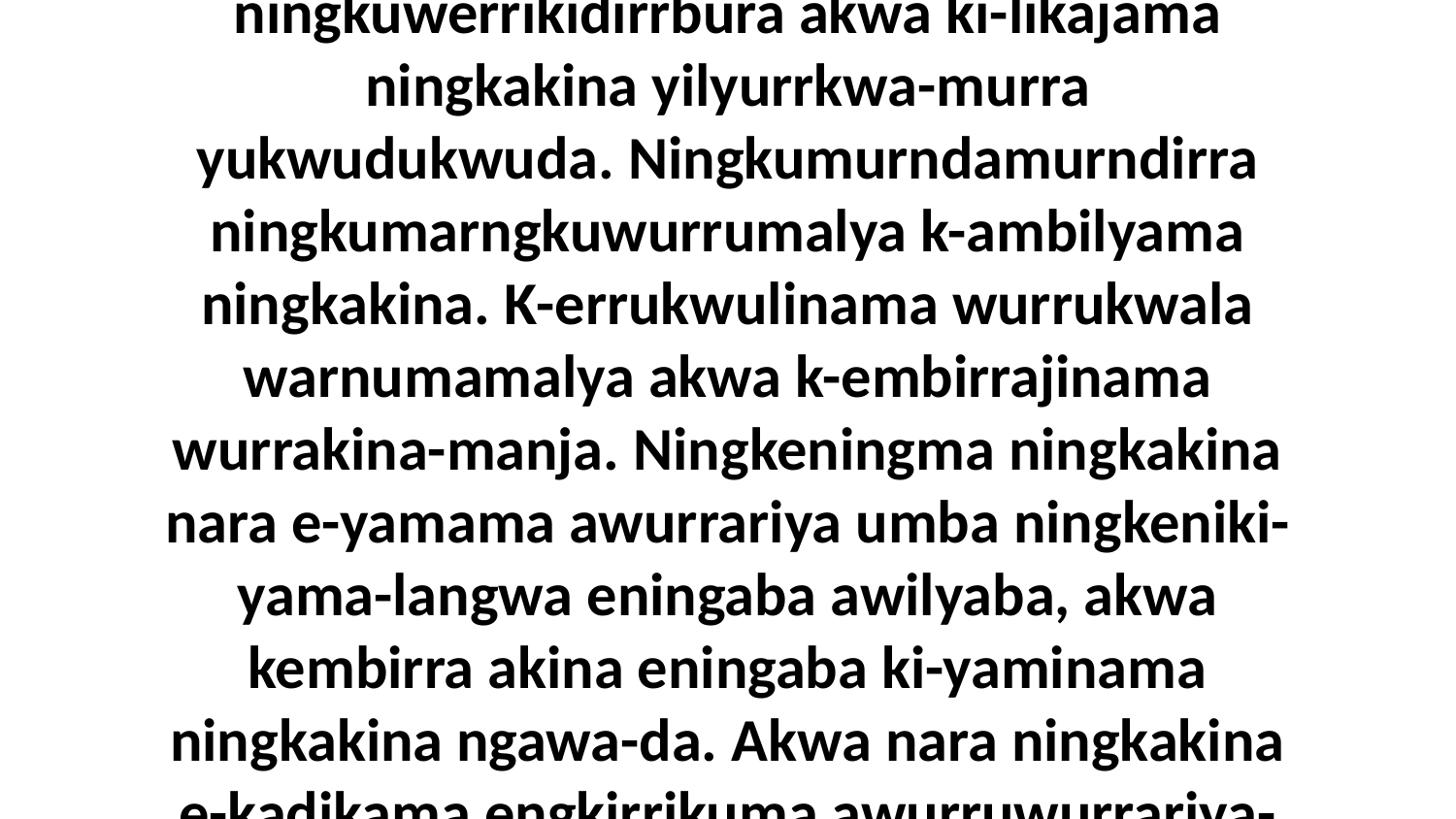

17 Umba eneja Neningikarrawara ngin-akakirumakama nungkuwa k-ambilyi-yada aringkawa ningkakina wuburra enuwa. Kini-yuwarna-manja ningkakina ena-langwa-manja mamurukwa, kembirra ningkuwerrikidirrbura akwa ki-likajama ningkakina yilyurrkwa-murra yukwudukwuda. Ningkumurndamurndirra ningkumarngkuwurrumalya k-ambilyama ningkakina. K-errukwulinama wurrukwala warnumamalya akwa k-embirrajinama wurrakina-manja. Ningkeningma ningkakina nara e-yamama awurrariya umba ningkeniki-yama-langwa eningaba awilyaba, akwa kembirra akina eningaba ki-yaminama ningkakina ngawa-da. Akwa nara ningkakina e-kadikama engkirrikuma awurruwurrariya-wiya wurrukwala-langwa. Akwa ki-yamina-manja awurrariya, kembirra nare-ka e-yamama ningkakina, “Kwuja, eningaba ningi-yamama ngayuwa.” Umba ningkilyangmandukwuna k-ambilyama.